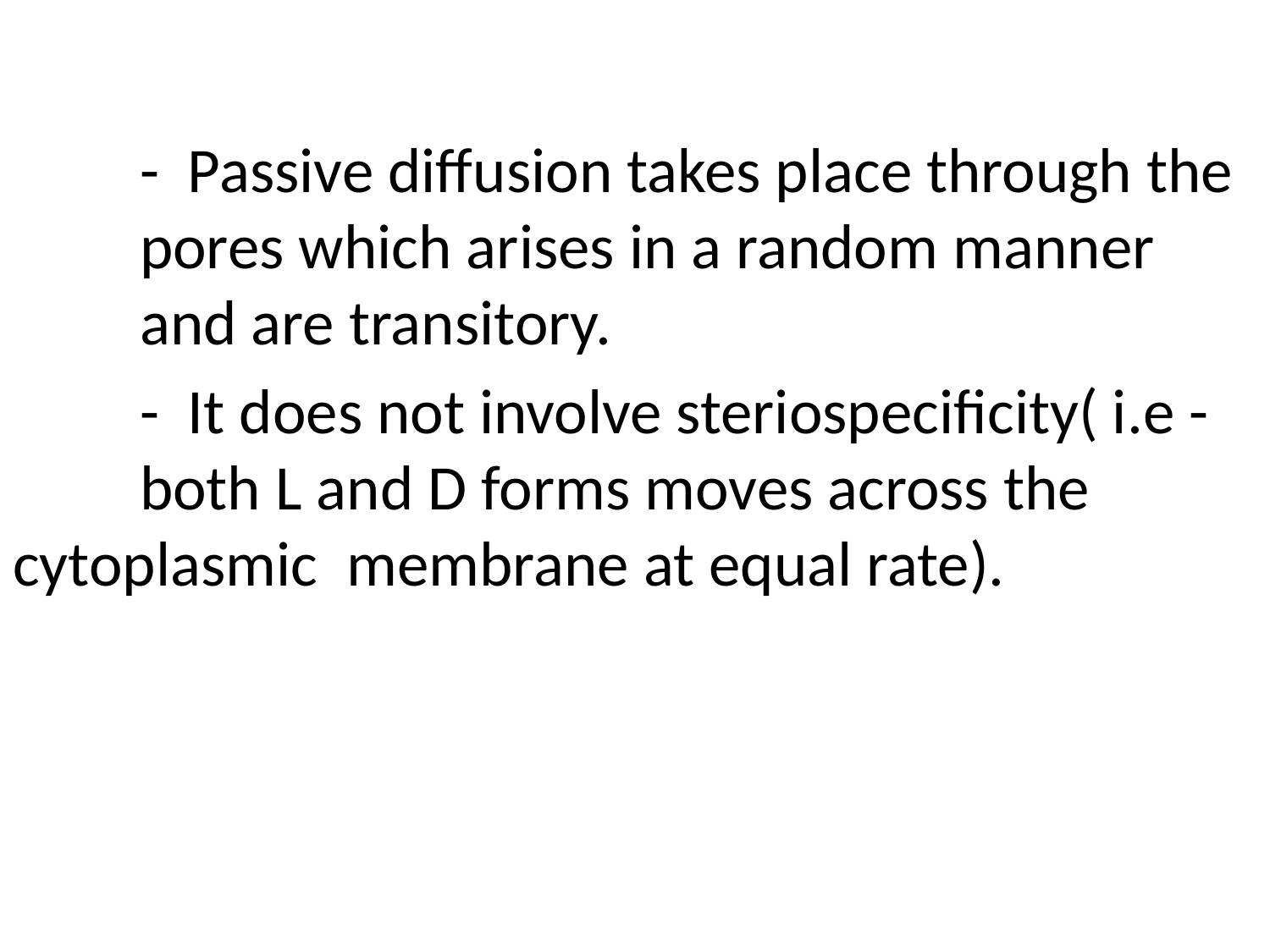

-  Passive diffusion takes place through the 	pores which arises in a random manner 	and are transitory.
	-  It does not involve steriospecificity( i.e - 	both L and D forms moves across the 	cytoplasmic  membrane at equal rate).